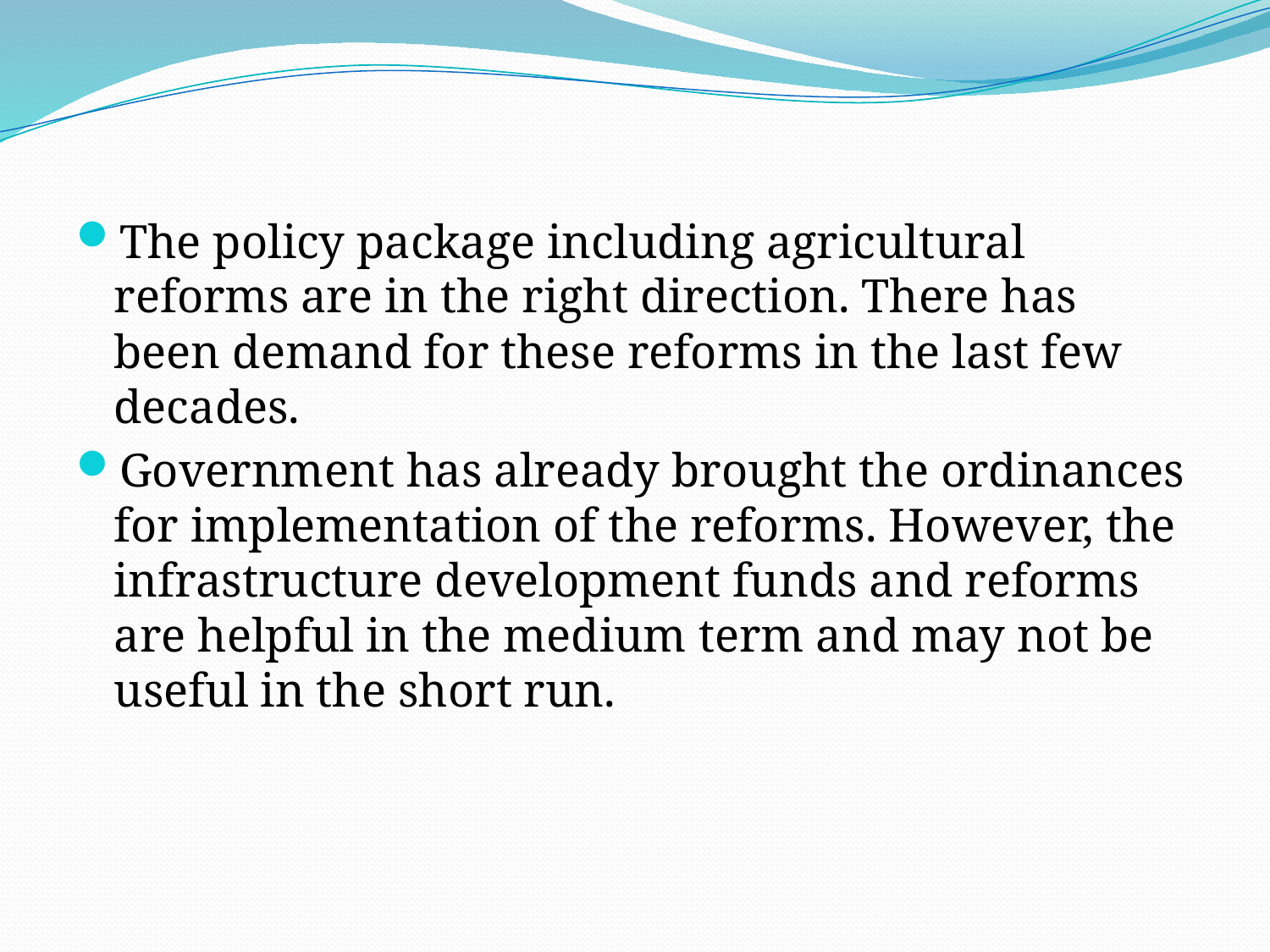

#
The policy package including agricultural reforms are in the right direction. There has been demand for these reforms in the last few decades.
Government has already brought the ordinances for implementation of the reforms. However, the infrastructure development funds and reforms are helpful in the medium term and may not be useful in the short run.